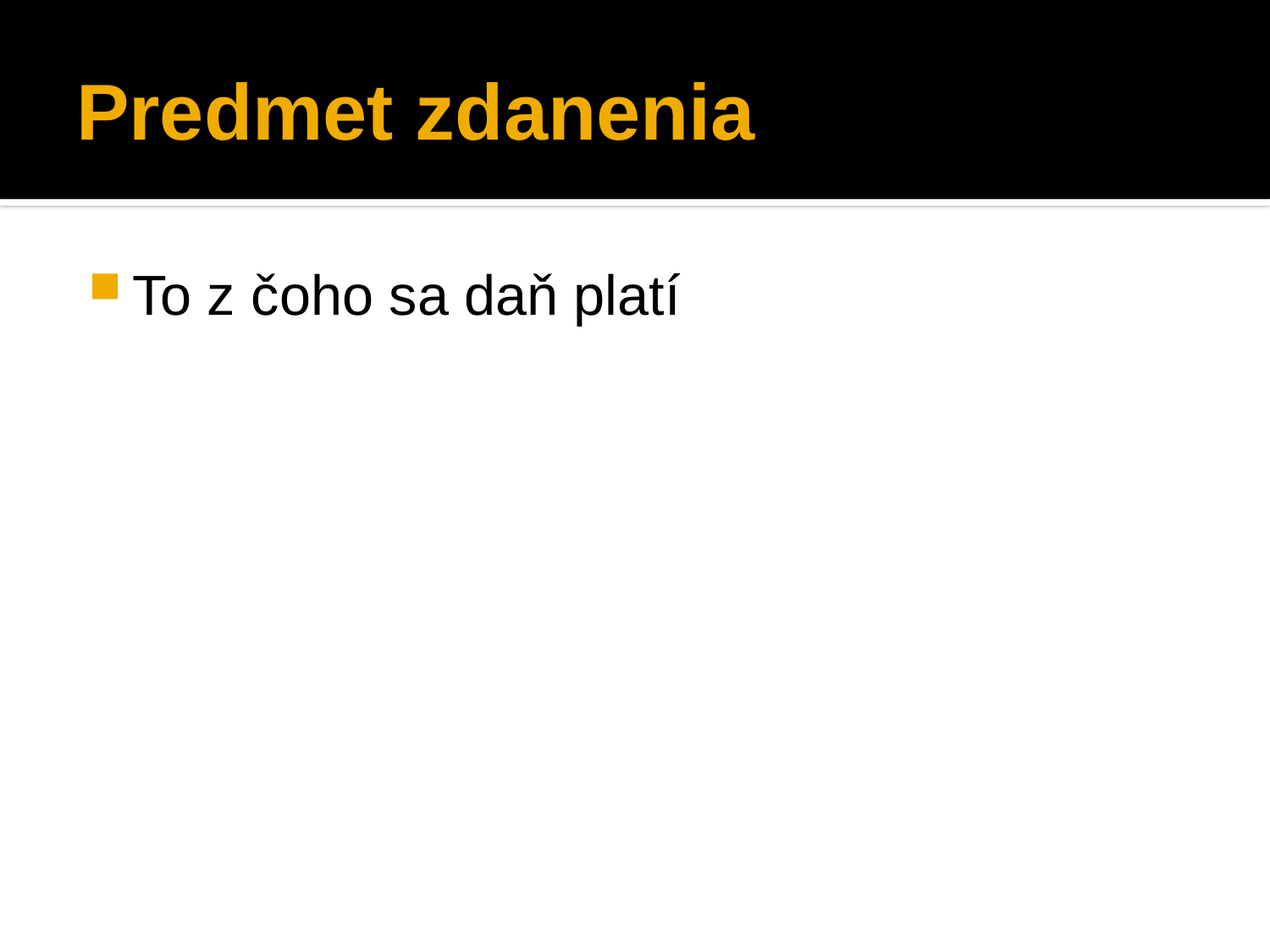

# Predmet zdanenia
To z čoho sa daň platí